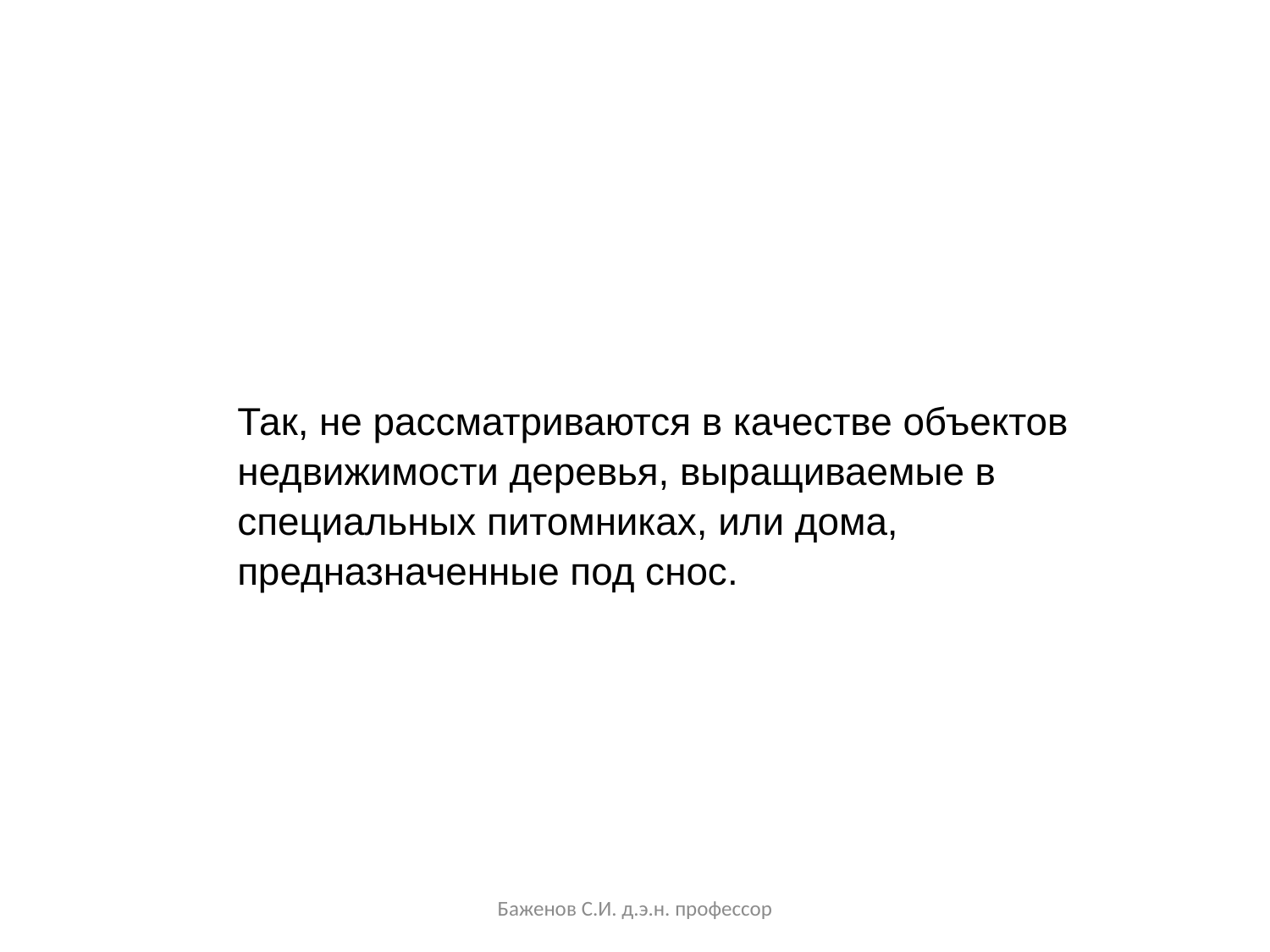

Так, не рассматриваются в качестве объектов недвижимости деревья, выращиваемые в специальных питомниках, или дома, предназначенные под снос.
Баженов С.И. д.э.н. профессор